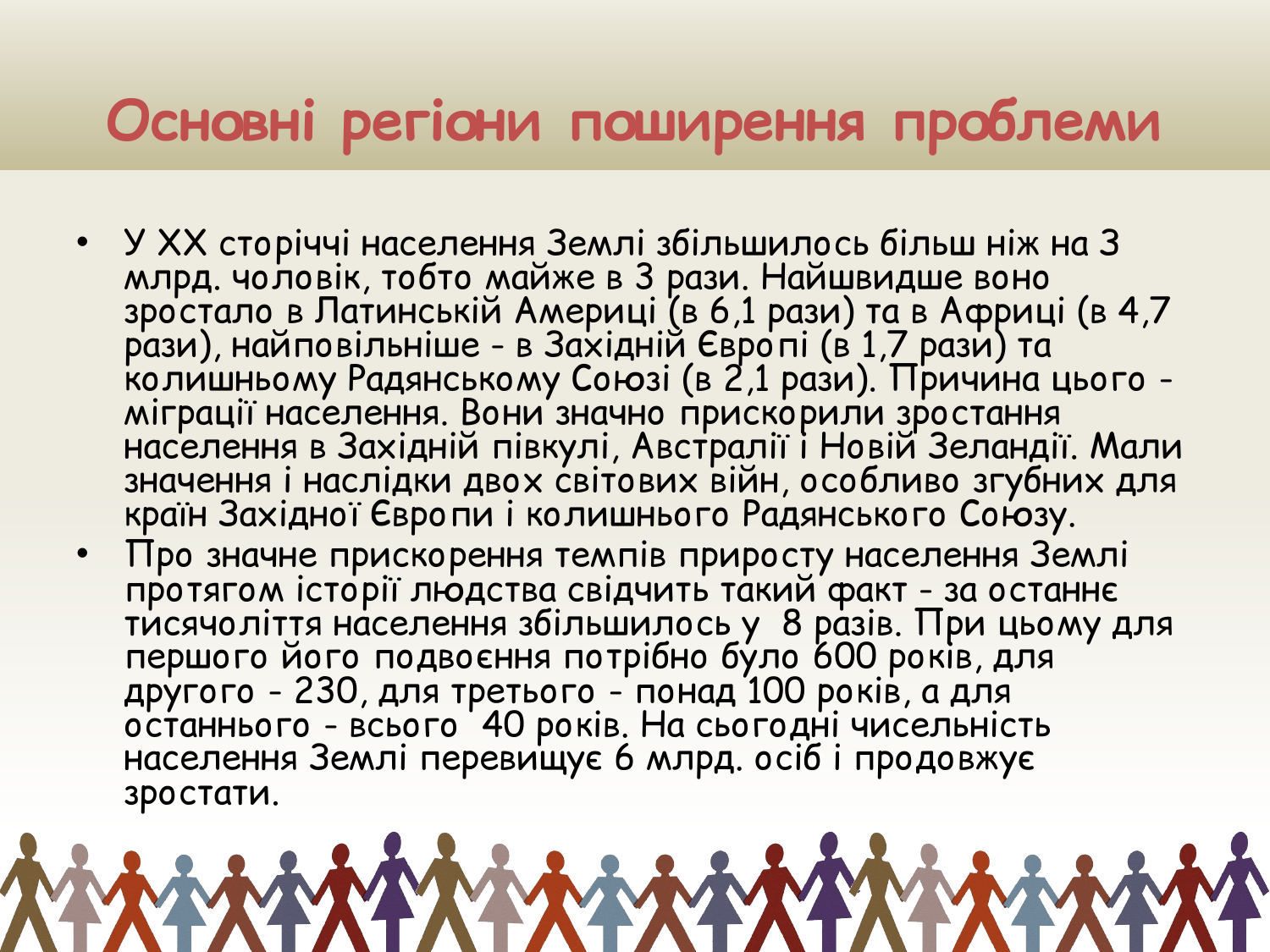

# Основні регіони поширення проблеми
У XX сторіччі населення Землі збільшилось більш ніж на З млрд. чоловік, тобто майже в 3 рази. Найшвидше воно зростало в Латинській Америці (в 6,1 рази) та в Африці (в 4,7 рази), найповільніше - в Західній Європі (в 1,7 рази) та колишньому Радянському Союзі (в 2,1 рази). Причина цього - міграції населення. Вони значно прискорили зростання населення в Західній півкулі, Австралії і Новій Зеландії. Мали значення і наслідки двох світових війн, особливо згубних для країн Західної Європи і колишнього Радянського Союзу.
Про значне прискорення темпів приросту населення Землі протягом історії людства свідчить такий факт - за останнє тисячоліття населення збільшилось у  8 разів. При цьому для першого його подвоєння потрібно було 600 років, для другого - 230, для третього - понад 100 років, а для останнього - всього  40 років. На сьогодні чисельність населення Землі перевищує 6 млрд. осіб і продовжує зростати.